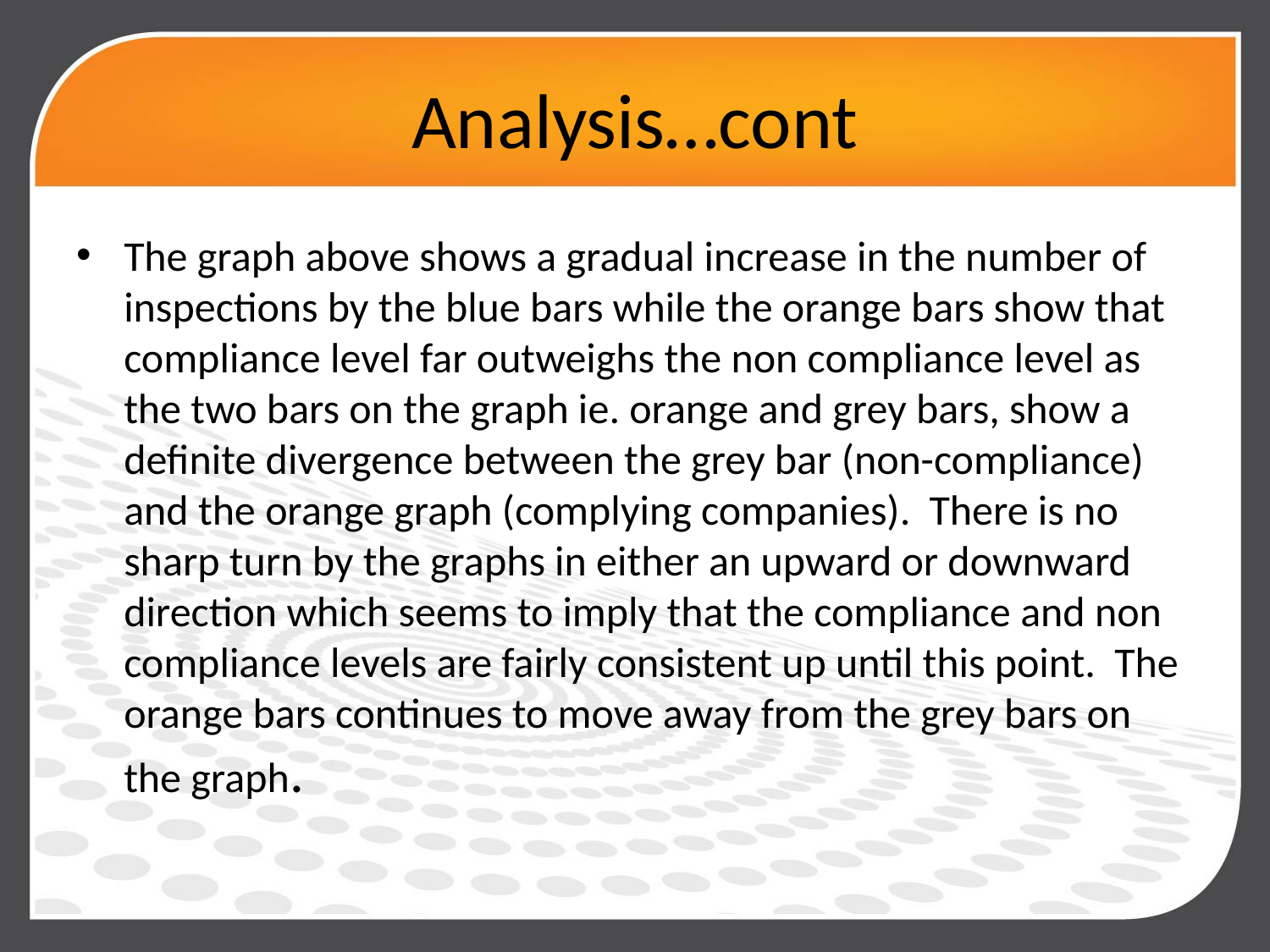

# Analysis…cont
The graph above shows a gradual increase in the number of inspections by the blue bars while the orange bars show that compliance level far outweighs the non compliance level as the two bars on the graph ie. orange and grey bars, show a definite divergence between the grey bar (non-compliance) and the orange graph (complying companies).  There is no sharp turn by the graphs in either an upward or downward direction which seems to imply that the compliance and non compliance levels are fairly consistent up until this point.  The orange bars continues to move away from the grey bars on the graph.